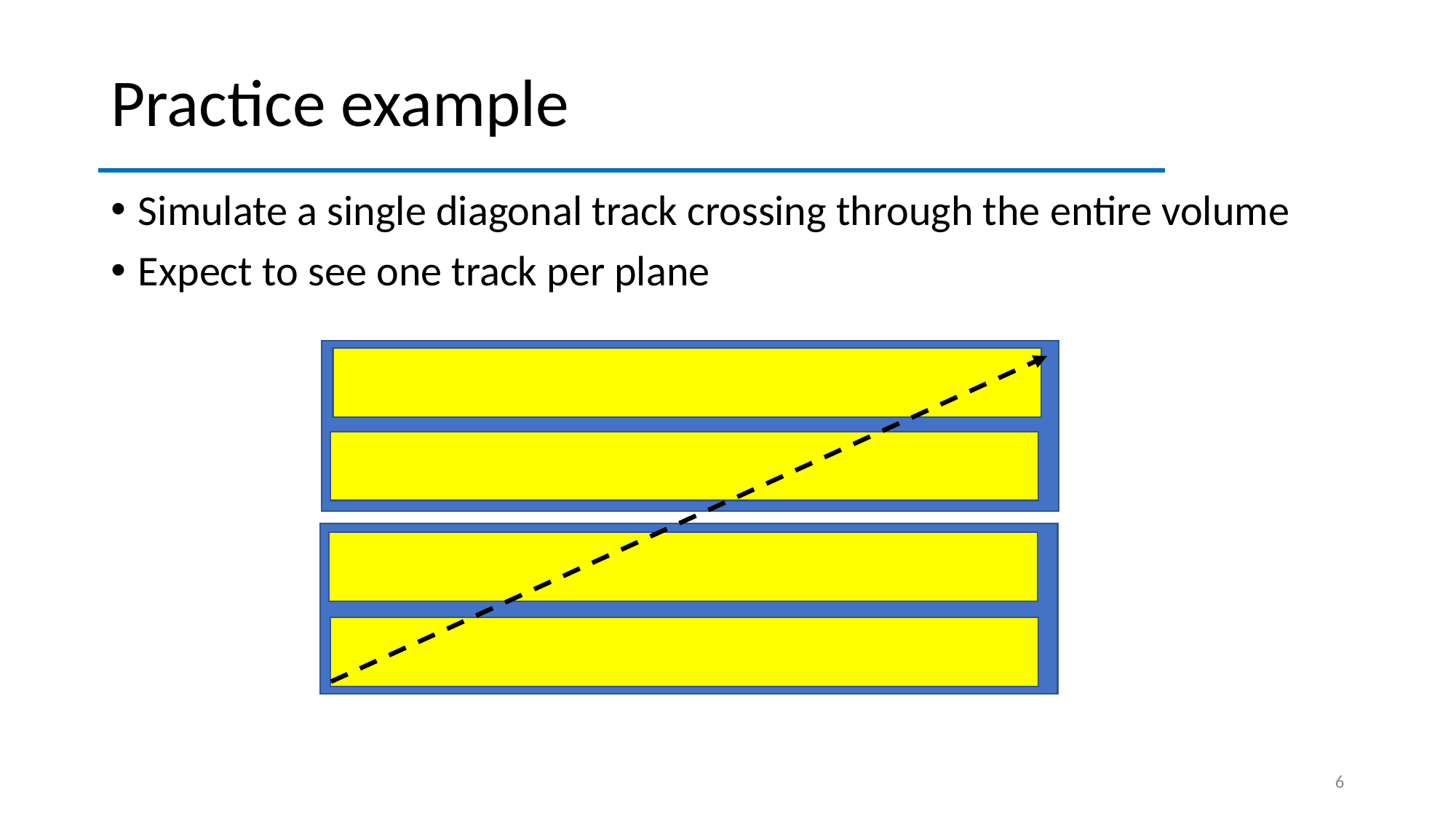

# Practice example
Simulate a single diagonal track crossing through the entire volume
Expect to see one track per plane

6